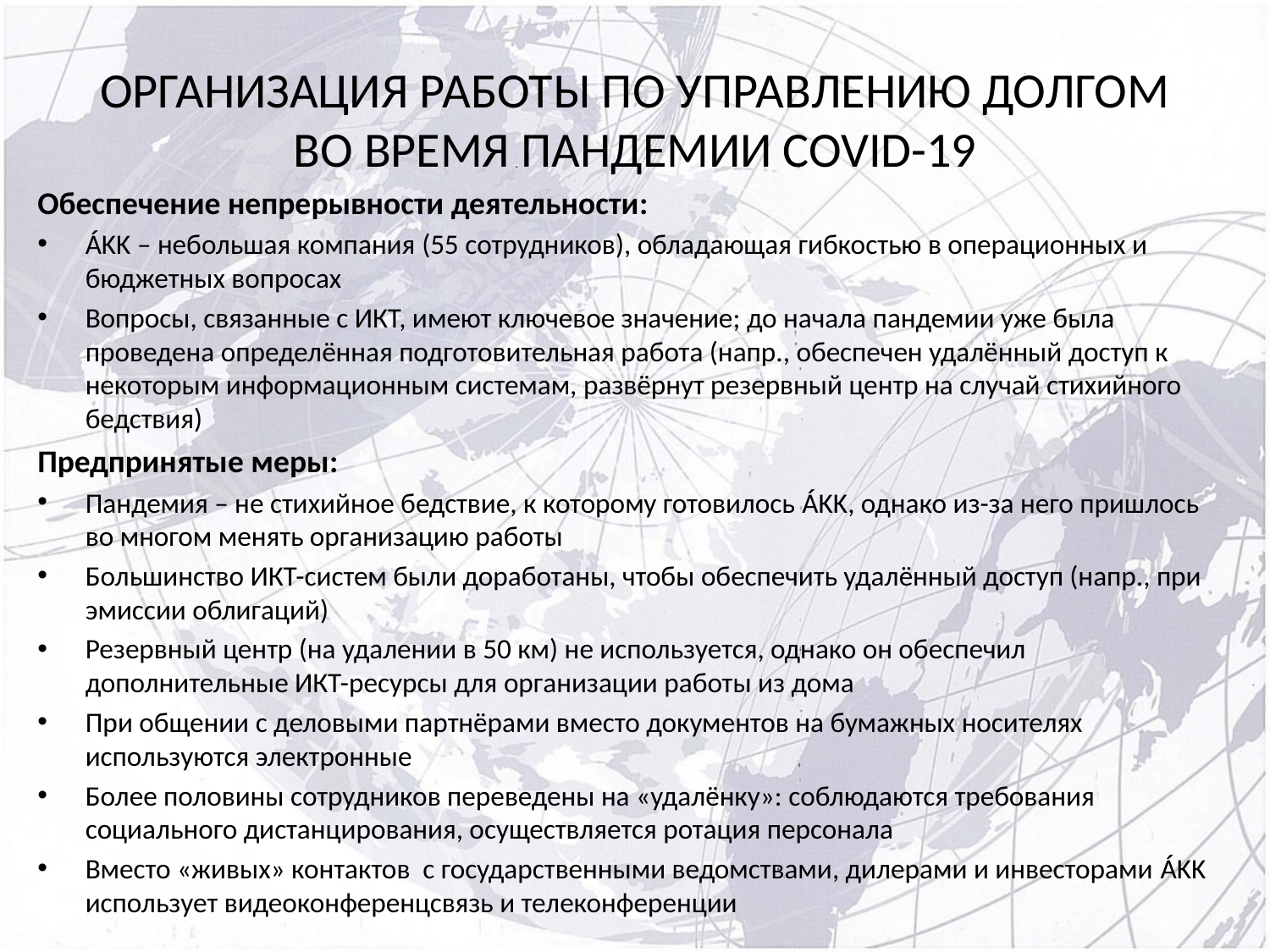

# OРГАНИЗАЦИЯ РАБОТЫ ПО УПРАВЛЕНИЮ ДОЛГОМ ВО ВРЕМЯ ПАНДЕМИИ covid-19
Обеспечение непрерывности деятельности:
ÁKK – небольшая компания (55 сотрудников), обладающая гибкостью в операционных и бюджетных вопросах
Вопросы, связанные с ИКТ, имеют ключевое значение; до начала пандемии уже была проведена определённая подготовительная работа (напр., обеспечен удалённый доступ к некоторым информационным системам, развёрнут резервный центр на случай стихийного бедствия)
Предпринятые меры:
Пандемия – не стихийное бедствие, к которому готовилось ÁKK, однако из-за него пришлось во многом менять организацию работы
Большинство ИКТ-систем были доработаны, чтобы обеспечить удалённый доступ (напр., при эмиссии облигаций)
Резервный центр (на удалении в 50 км) не используется, однако он обеспечил дополнительные ИКТ-ресурсы для организации работы из дома
При общении с деловыми партнёрами вместо документов на бумажных носителях используются электронные
Более половины сотрудников переведены на «удалёнку»: соблюдаются требования социального дистанцирования, осуществляется ротация персонала
Вместо «живых» контактов  с государственными ведомствами, дилерами и инвесторами ÁKK использует видеоконференцсвязь и телеконференции